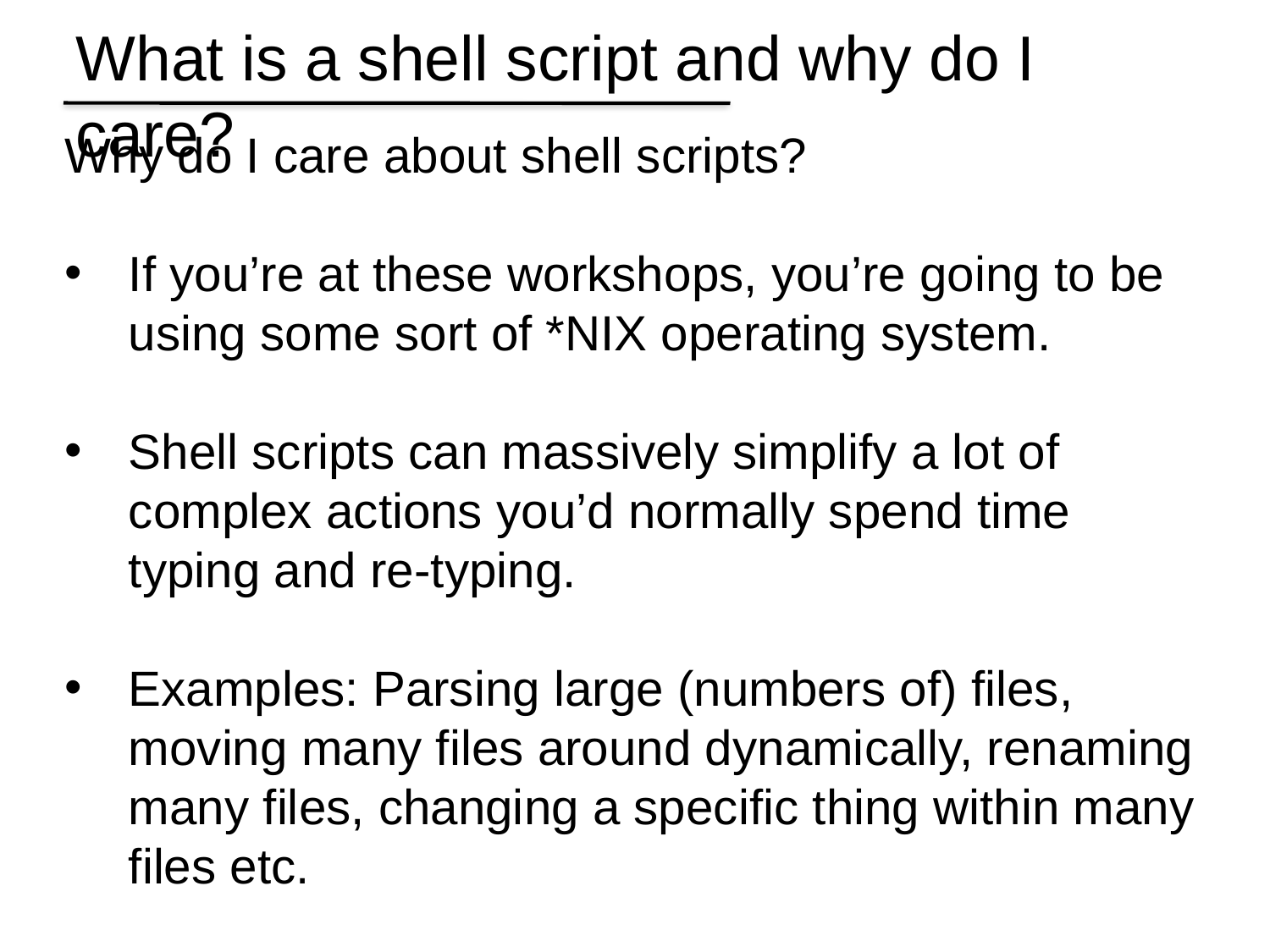

What is a shell script and why do I care?
Why do I care about shell scripts?

If you’re at these workshops, you’re going to be using some sort of *NIX operating system.

Shell scripts can massively simplify a lot of complex actions you’d normally spend time typing and re-typing.

Examples: Parsing large (numbers of) files, moving many files around dynamically, renaming many files, changing a specific thing within many files etc.